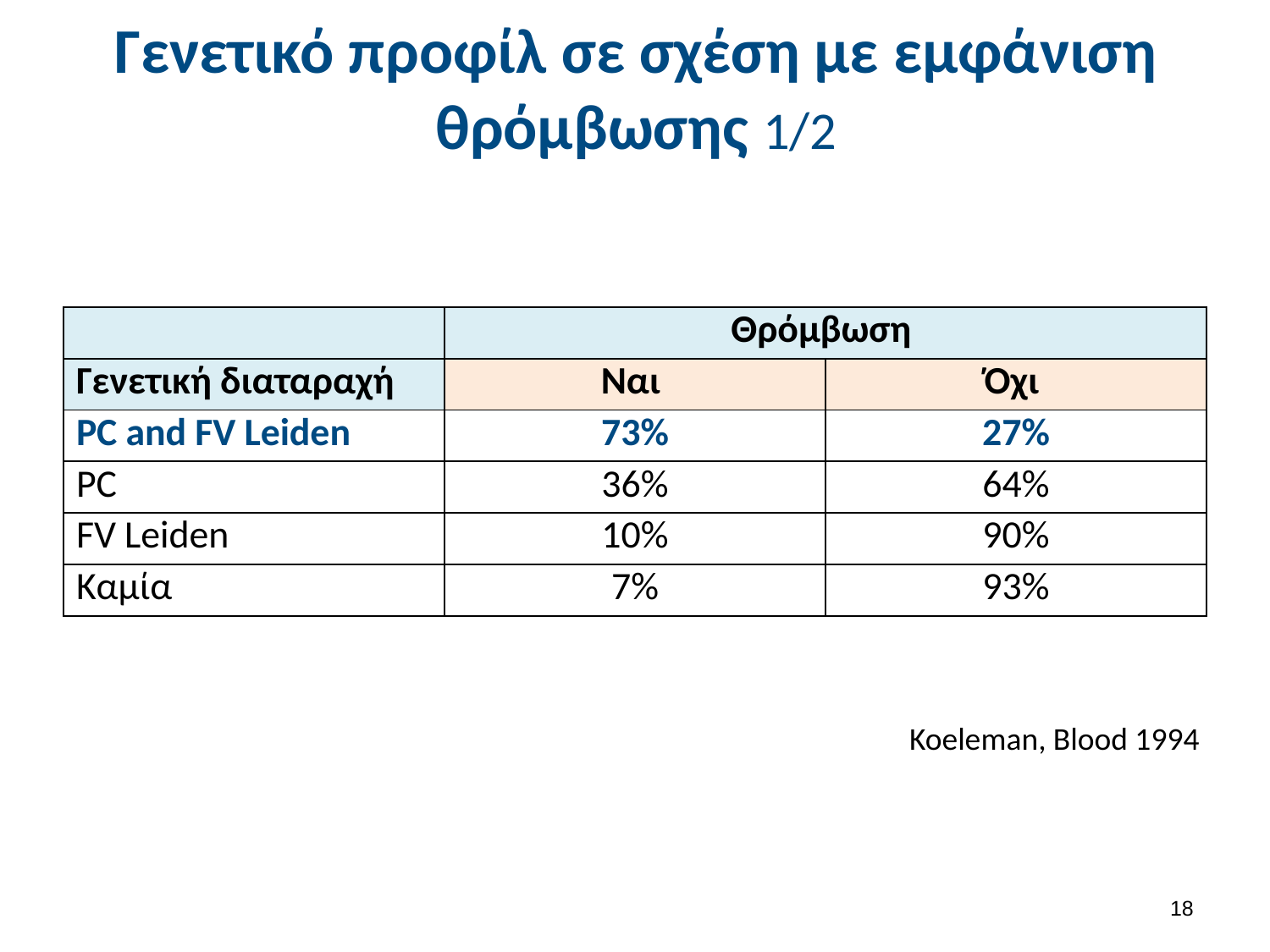

# Γενετικό προφίλ σε σχέση με εμφάνιση θρόμβωσης 1/2
|  | Θρόμβωση |  |
| --- | --- | --- |
| Γενετική διαταραχή | Ναι | Όχι |
| PC and FV Leiden | 73% | 27% |
| PC | 36% | 64% |
| FV Leiden | 10% | 90% |
| Καμία | 7% | 93% |
Koeleman, Blood 1994
18